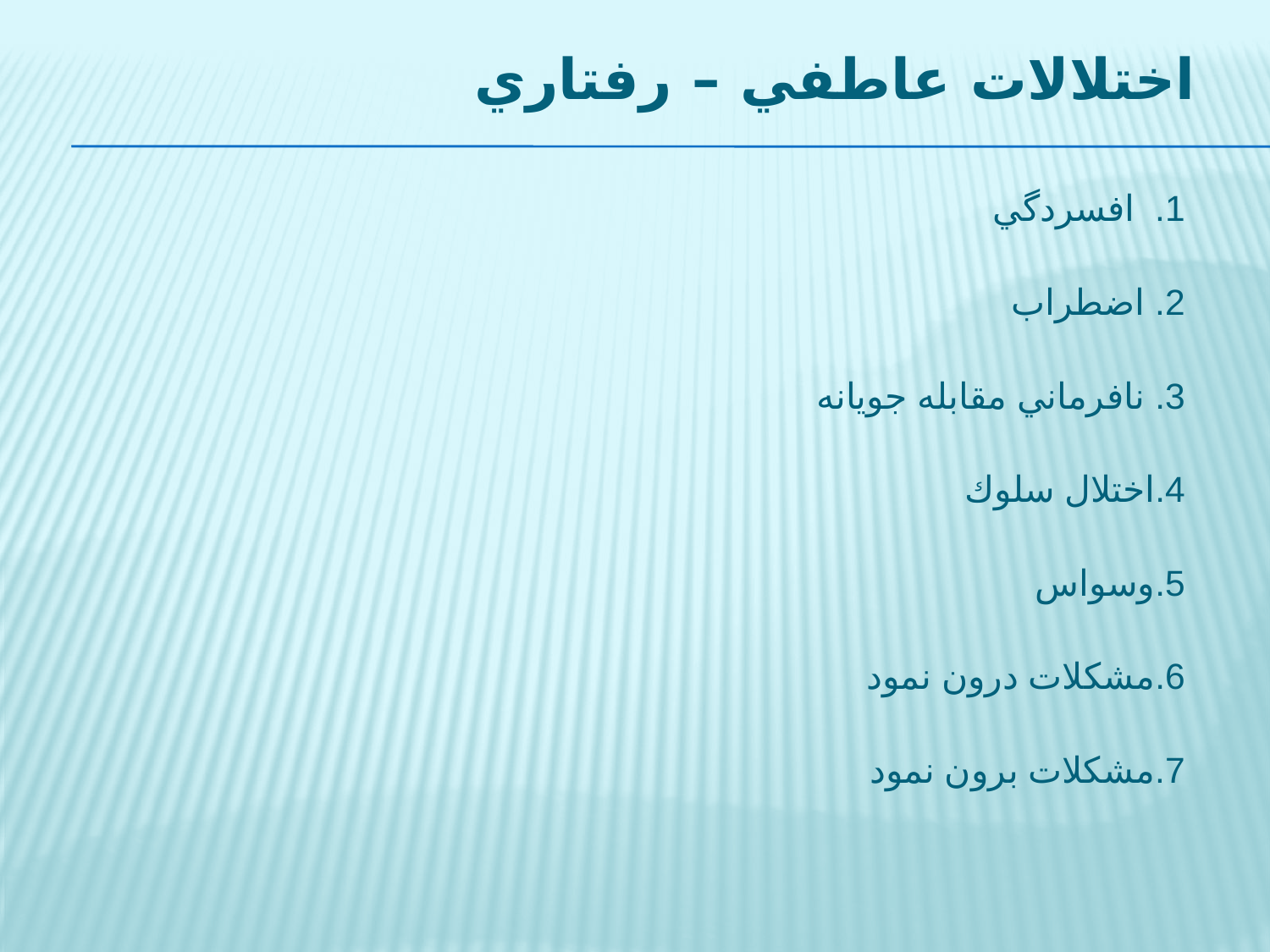

# اختلالات عاطفي – رفتاري
1.  افسردگي
2. اضطراب
3. نافرماني مقابله جويانه
4.اختلال سلوك
5.وسواس
6.مشكلات درون نمود
7.مشكلات برون نمود